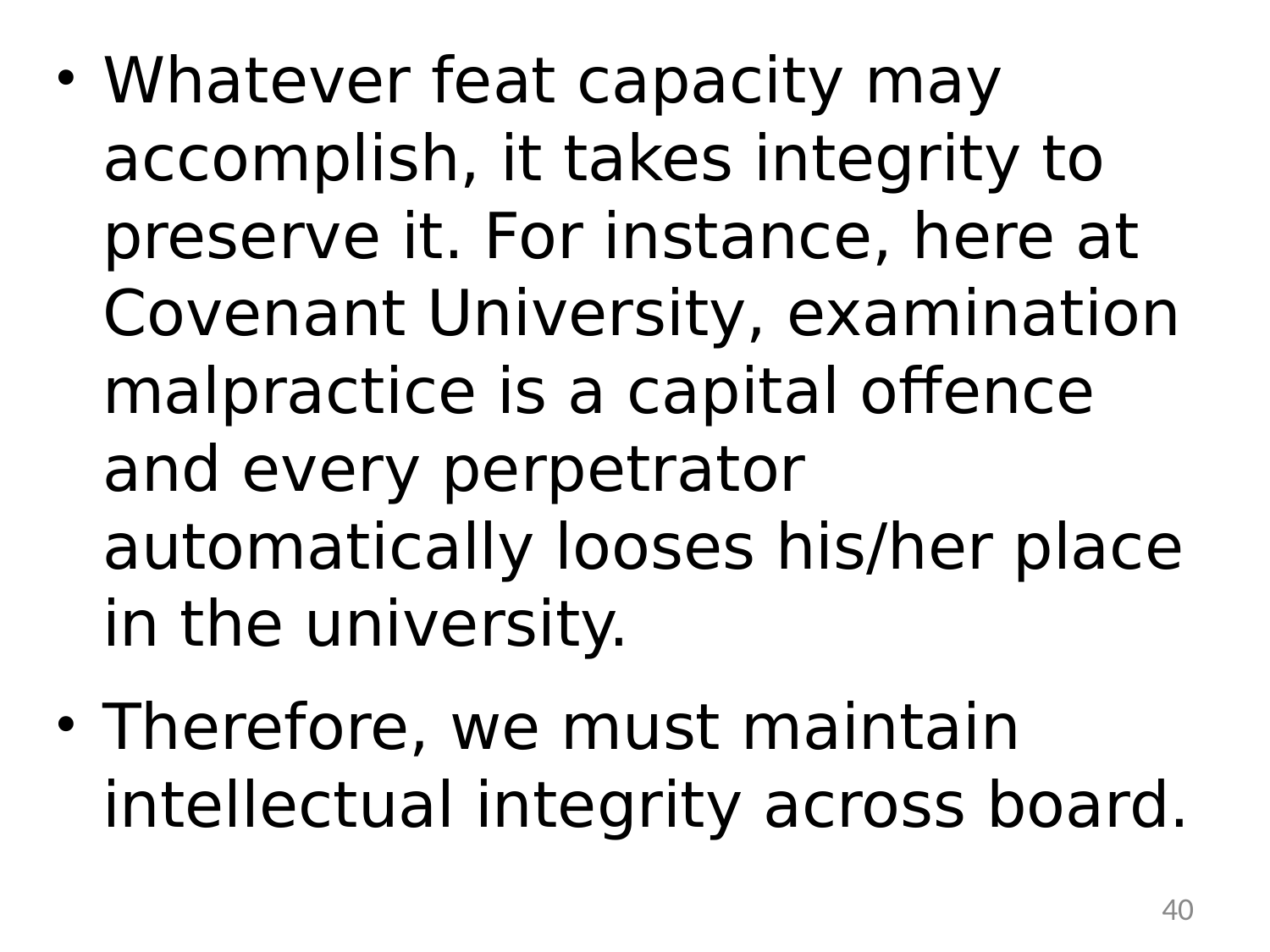

Whatever feat capacity may accomplish, it takes integrity to preserve it. For instance, here at Covenant University, examination malpractice is a capital offence and every perpetrator automatically looses his/her place in the university.
Therefore, we must maintain intellectual integrity across board.

40